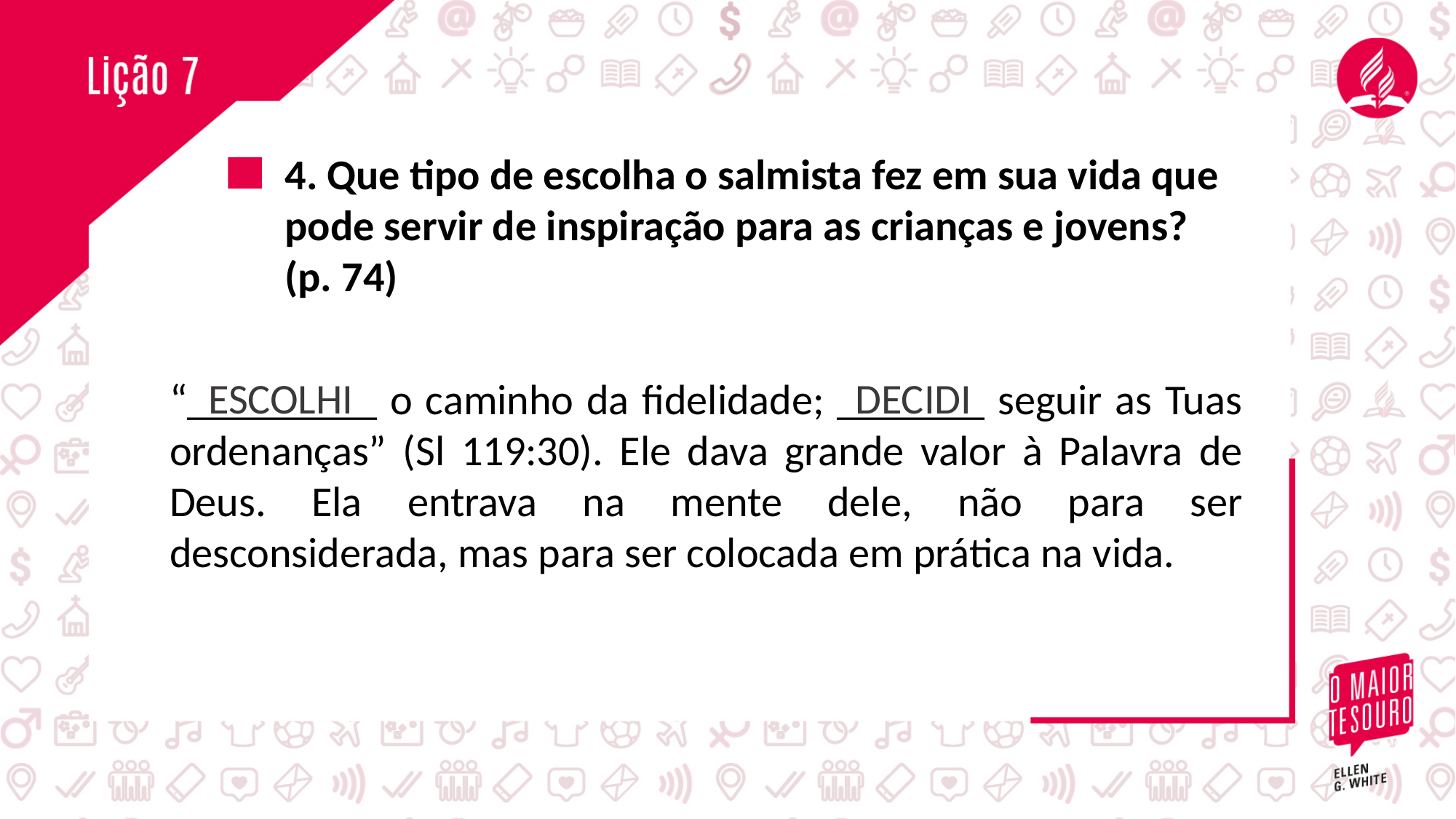

4. Que tipo de escolha o salmista fez em sua vida que pode servir de inspiração para as crianças e jovens? (p. 74)

ESCOLHI
DECIDI
“_________ o caminho da fidelidade; _______ seguir as Tuas ordenanças” (Sl 119:30). Ele dava grande valor à Palavra de Deus. Ela entrava na mente dele, não para ser desconsiderada, mas para ser colocada em prática na vida.